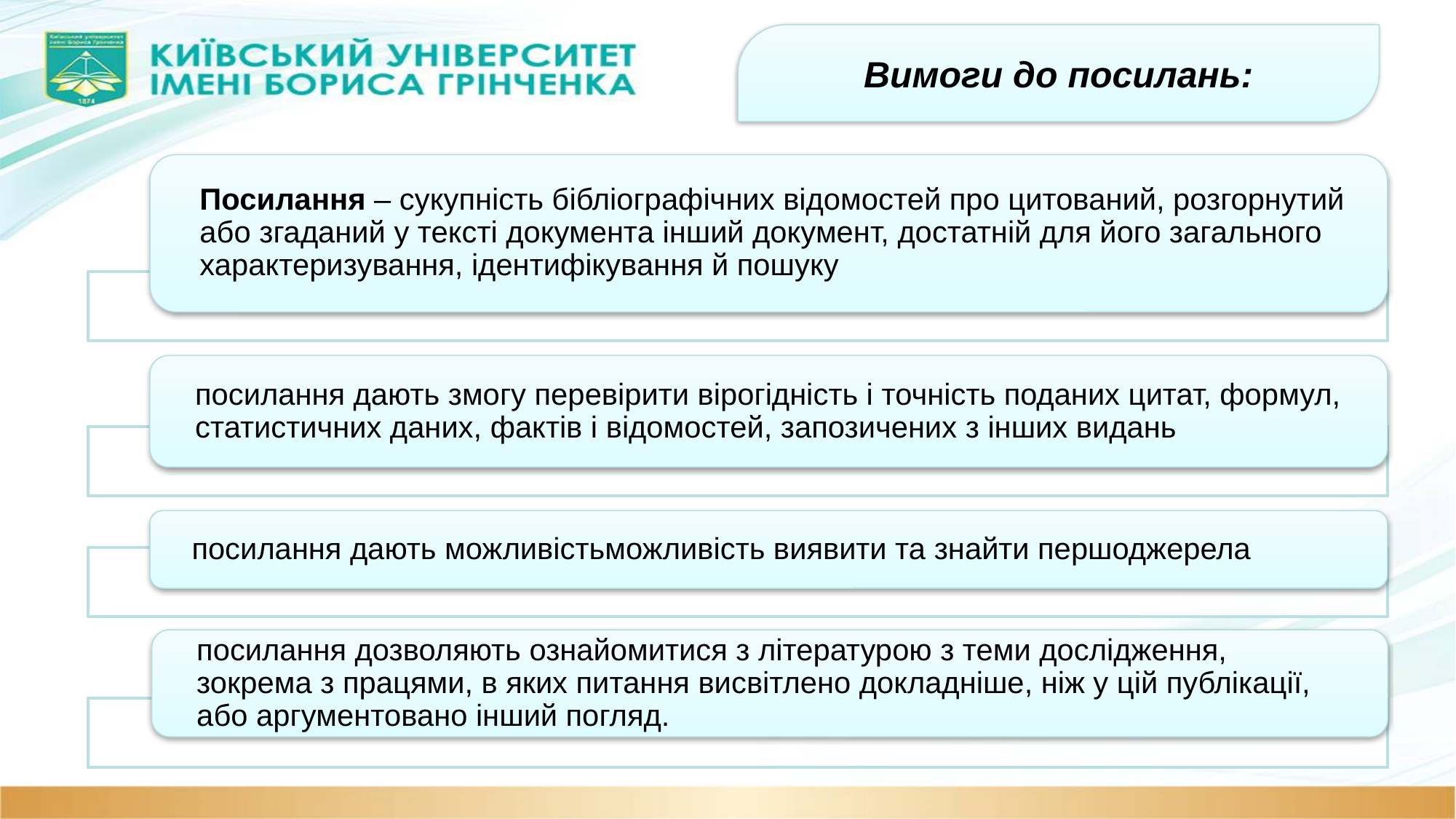

Вимоги до посилань:
Посилання – сукупність бібліографічних відомостей про цитований, розгорнутий або згаданий у тексті документа інший документ, достатній для його загального характеризування, ідентифікування й пошуку
посилання дають змогу перевірити вірогідність і точність поданих цитат, формул, статистичних даних, фактів і відомостей, запозичених з інших видань
посилання дають можливістьможливість виявити та знайти першоджерела
посилання дозволяють ознайомитися з літературою з теми дослідження, зокрема з працями, в яких питання висвітлено докладніше, ніж у цій публікації, або аргументовано інший погляд.